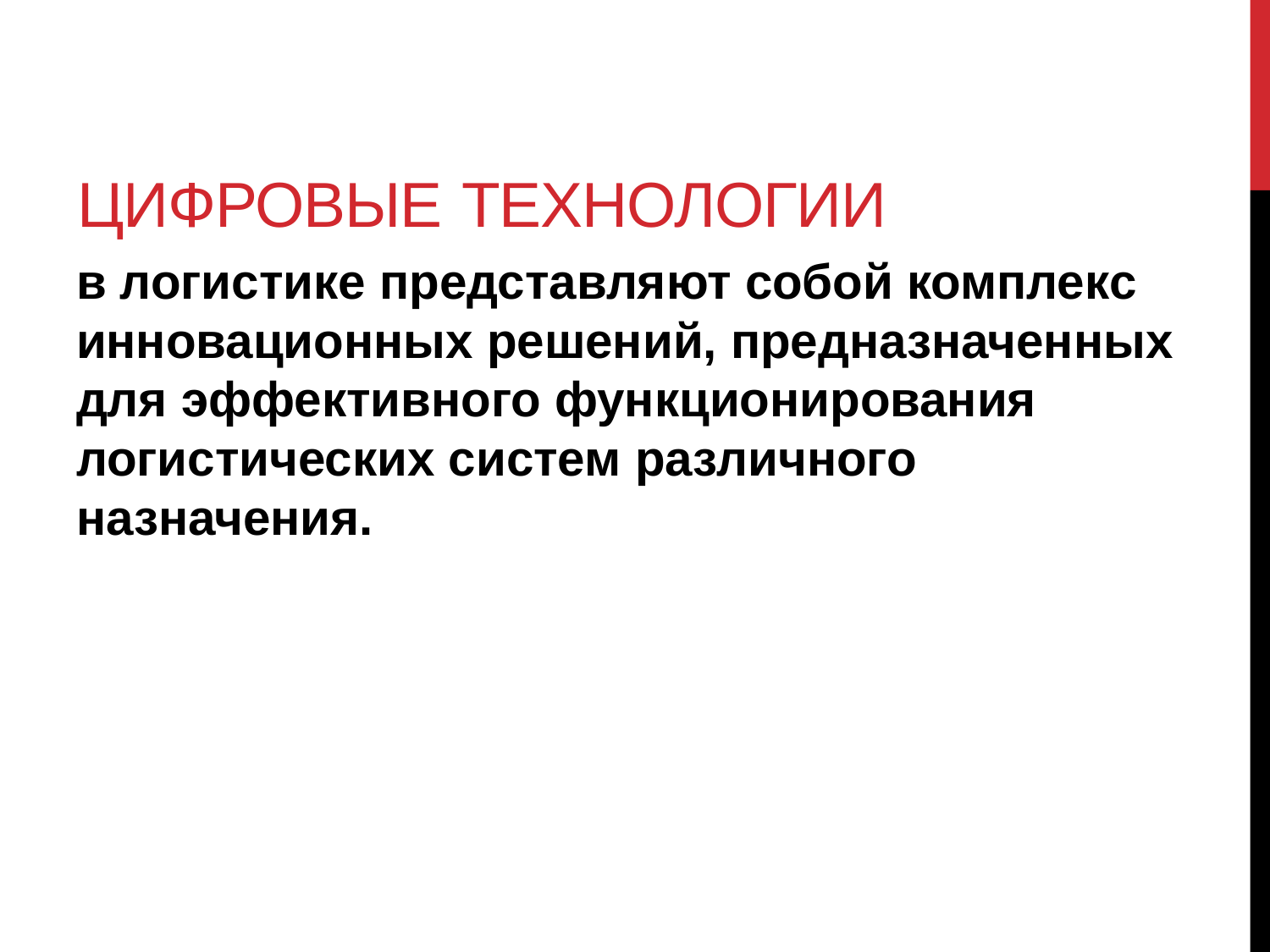

# Цифровые технологии
в логистике представляют собой комплекс инновационных решений, предназначенных для эффективного функционирования логистических систем различного назначения.